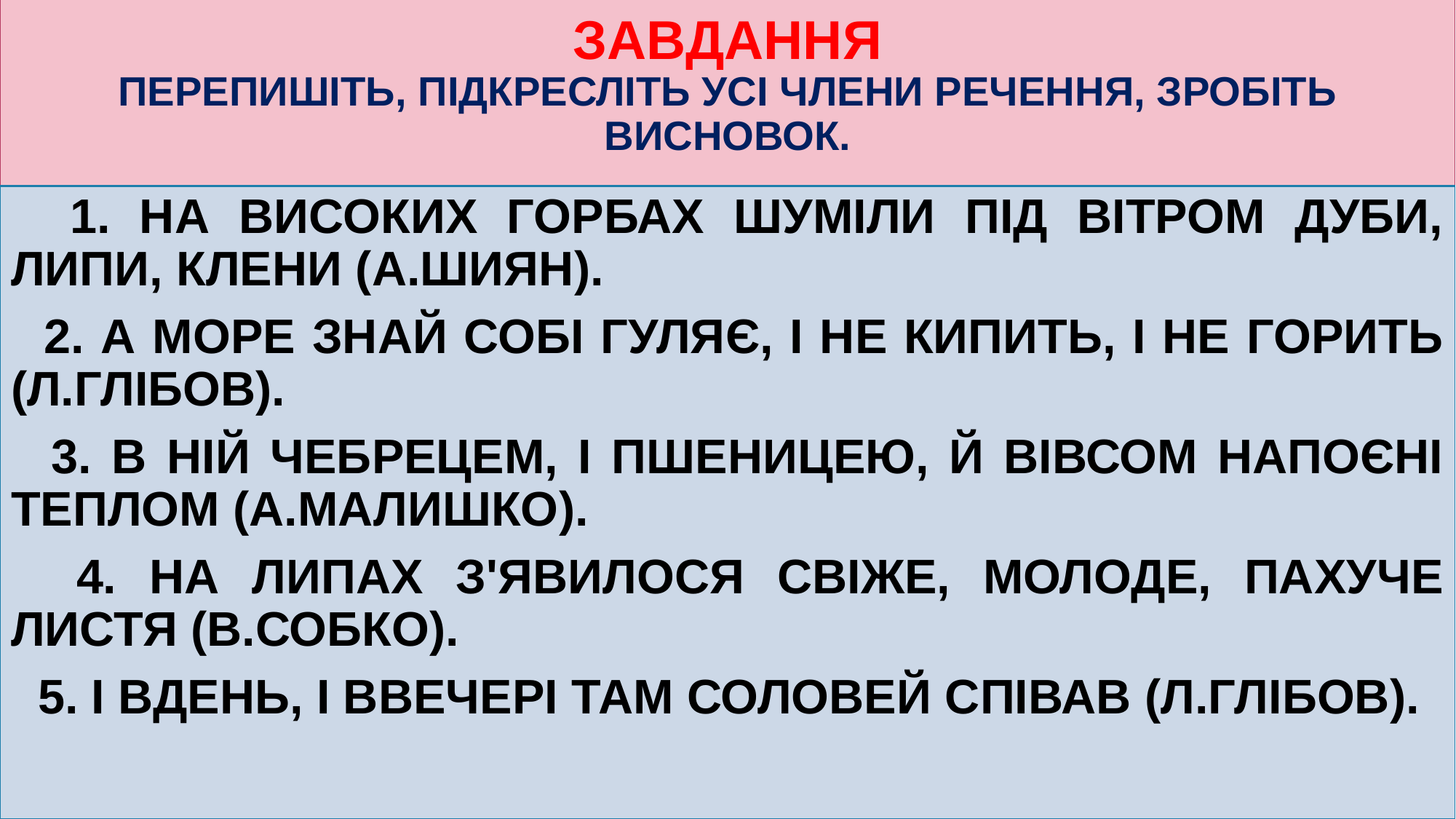

# Завдання перепишіть, підкресліть усі члени речення, зробіть висновок.
  1. На високих горбах шуміли під вітром дуби, липи, клени (А.Шиян).
  2. А море знай собі гуляє, і не кипить, і не горить (Л.Глібов).
  3. В ній чебрецем, і пшеницею, й вівсом напоєні теплом (А.Малишко).
  4. На липах з'явилося свіже, молоде, пахуче листя (В.Собко).
  5. І вдень, і ввечері там соловей співав (Л.Глібов).